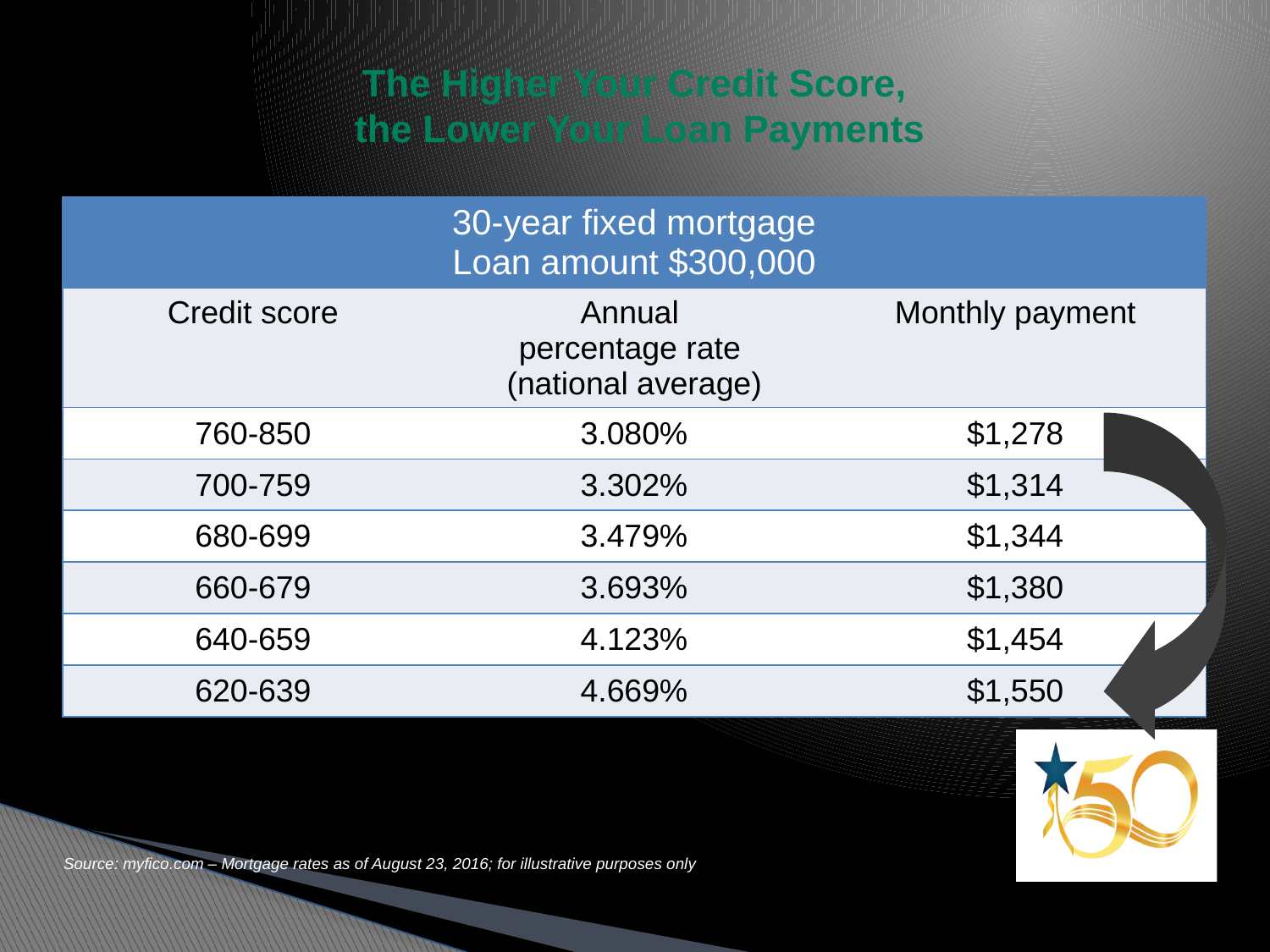

# The Higher Your Credit Score, the Lower Your Loan Payments
| 30-year fixed mortgage Loan amount $300,000 |  |  |
| --- | --- | --- |
| Credit score | Annual percentage rate (national average) | Monthly payment |
| 760-850 | 3.080% | $1,278 |
| 700-759 | 3.302% | $1,314 |
| 680-699 | 3.479% | $1,344 |
| 660-679 | 3.693% | $1,380 |
| 640-659 | 4.123% | $1,454 |
| 620-639 | 4.669% | $1,550 |

Source: myfico.com – Mortgage rates as of August 23, 2016; for illustrative purposes only